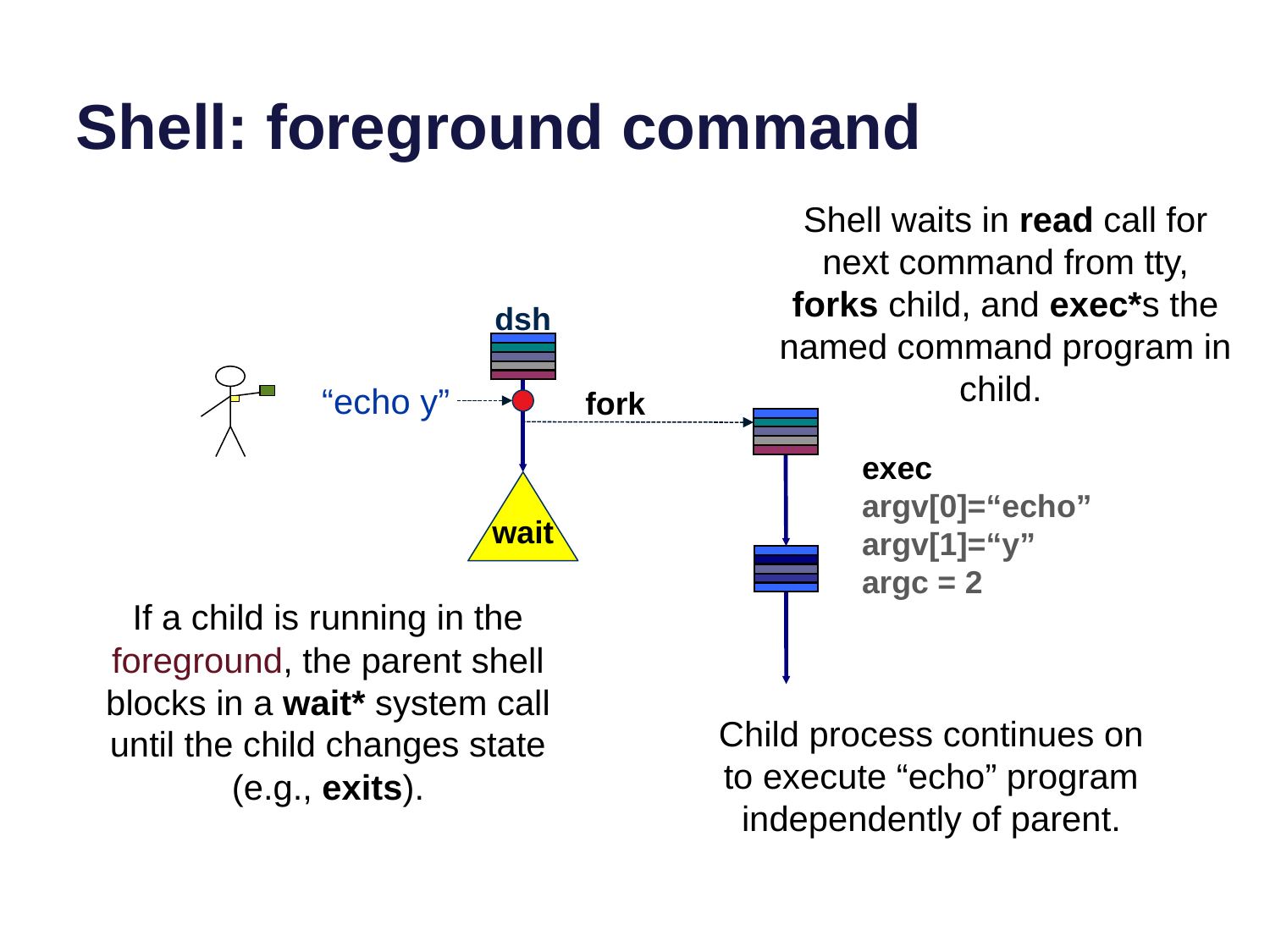

# Shell: foreground command
Shell waits in read call for next command from tty, forks child, and exec*s the named command program in child.
dsh

fork
“echo y”

exec
argv[0]=“echo”
argv[1]=“y”
argc = 2

wait

If a child is running in the foreground, the parent shell blocks in a wait* system call until the child changes state (e.g., exits).
Child process continues on to execute “echo” program independently of parent.